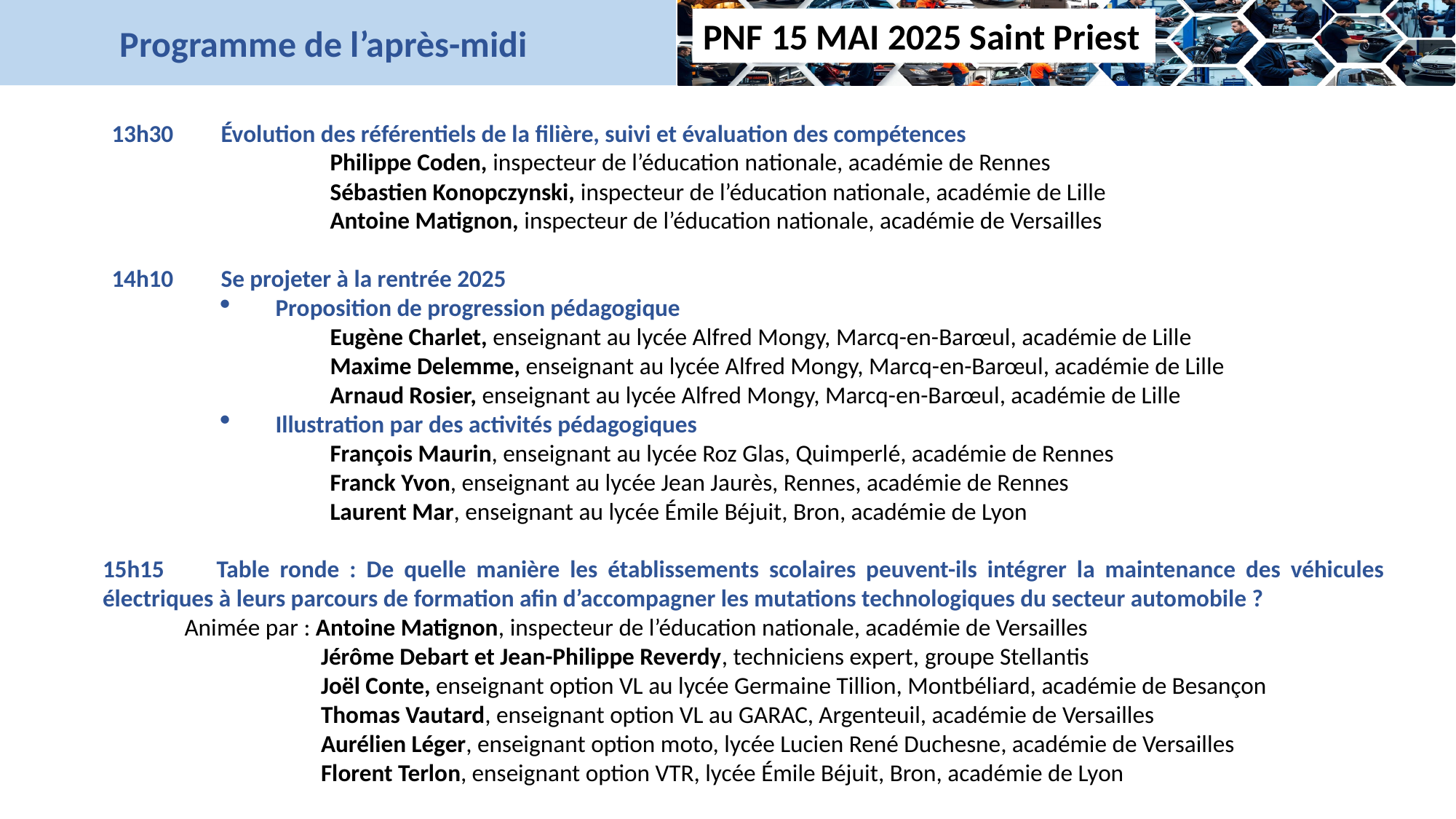

Programme de l’après-midi
13h30 	Évolution des référentiels de la filière, suivi et évaluation des compétences
		Philippe Coden, inspecteur de l’éducation nationale, académie de Rennes
		Sébastien Konopczynski, inspecteur de l’éducation nationale, académie de Lille
		Antoine Matignon, inspecteur de l’éducation nationale, académie de Versailles

14h10	Se projeter à la rentrée 2025
Proposition de progression pédagogique
		Eugène Charlet, enseignant au lycée Alfred Mongy, Marcq-en-Barœul, académie de Lille
		Maxime Delemme, enseignant au lycée Alfred Mongy, Marcq-en-Barœul, académie de Lille
		Arnaud Rosier, enseignant au lycée Alfred Mongy, Marcq-en-Barœul, académie de Lille
Illustration par des activités pédagogiques
		François Maurin, enseignant au lycée Roz Glas, Quimperlé, académie de Rennes
		Franck Yvon, enseignant au lycée Jean Jaurès, Rennes, académie de Rennes
		Laurent Mar, enseignant au lycée Émile Béjuit, Bron, académie de Lyon

15h15 	Table ronde : De quelle manière les établissements scolaires peuvent-ils intégrer la maintenance des véhicules électriques à leurs parcours de formation afin d’accompagner les mutations technologiques du secteur automobile ?
	Animée par : Antoine Matignon, inspecteur de l’éducation nationale, académie de Versailles
		Jérôme Debart et Jean-Philippe Reverdy, techniciens expert, groupe Stellantis
		Joël Conte, enseignant option VL au lycée Germaine Tillion, Montbéliard, académie de Besançon
		Thomas Vautard, enseignant option VL au GARAC, Argenteuil, académie de Versailles
		Aurélien Léger, enseignant option moto, lycée Lucien René Duchesne, académie de Versailles
		Florent Terlon, enseignant option VTR, lycée Émile Béjuit, Bron, académie de Lyon